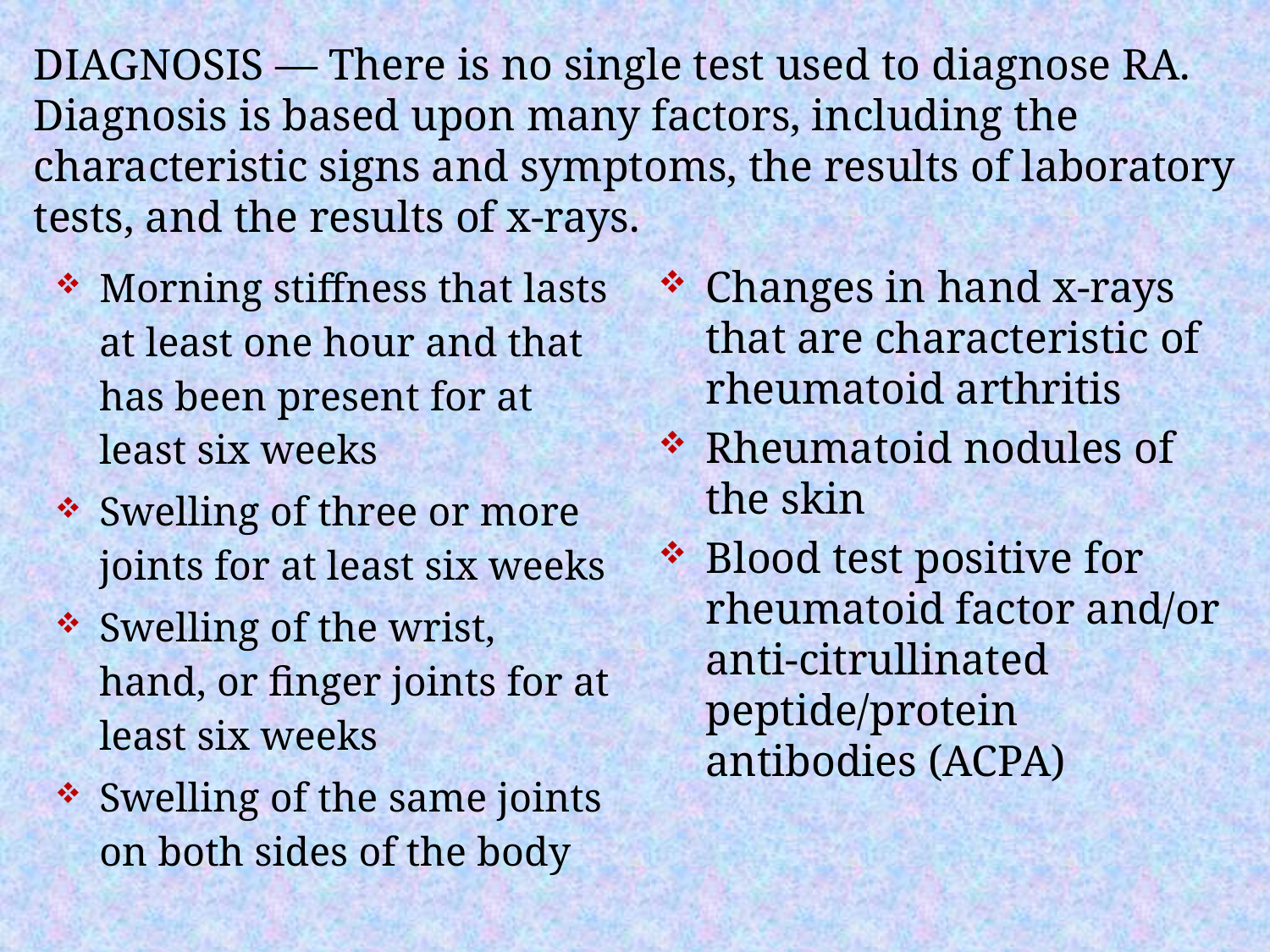

DIAGNOSIS — There is no single test used to diagnose RA. Diagnosis is based upon many factors, including the characteristic signs and symptoms, the results of laboratory tests, and the results of x-rays.
Morning stiffness that lasts at least one hour and that has been present for at least six weeks
Swelling of three or more joints for at least six weeks
Swelling of the wrist, hand, or finger joints for at least six weeks
Swelling of the same joints on both sides of the body

Changes in hand x-rays that are characteristic of rheumatoid arthritis
Rheumatoid nodules of the skin
Blood test positive for rheumatoid factor and/or anti-citrullinated peptide/protein antibodies (ACPA)